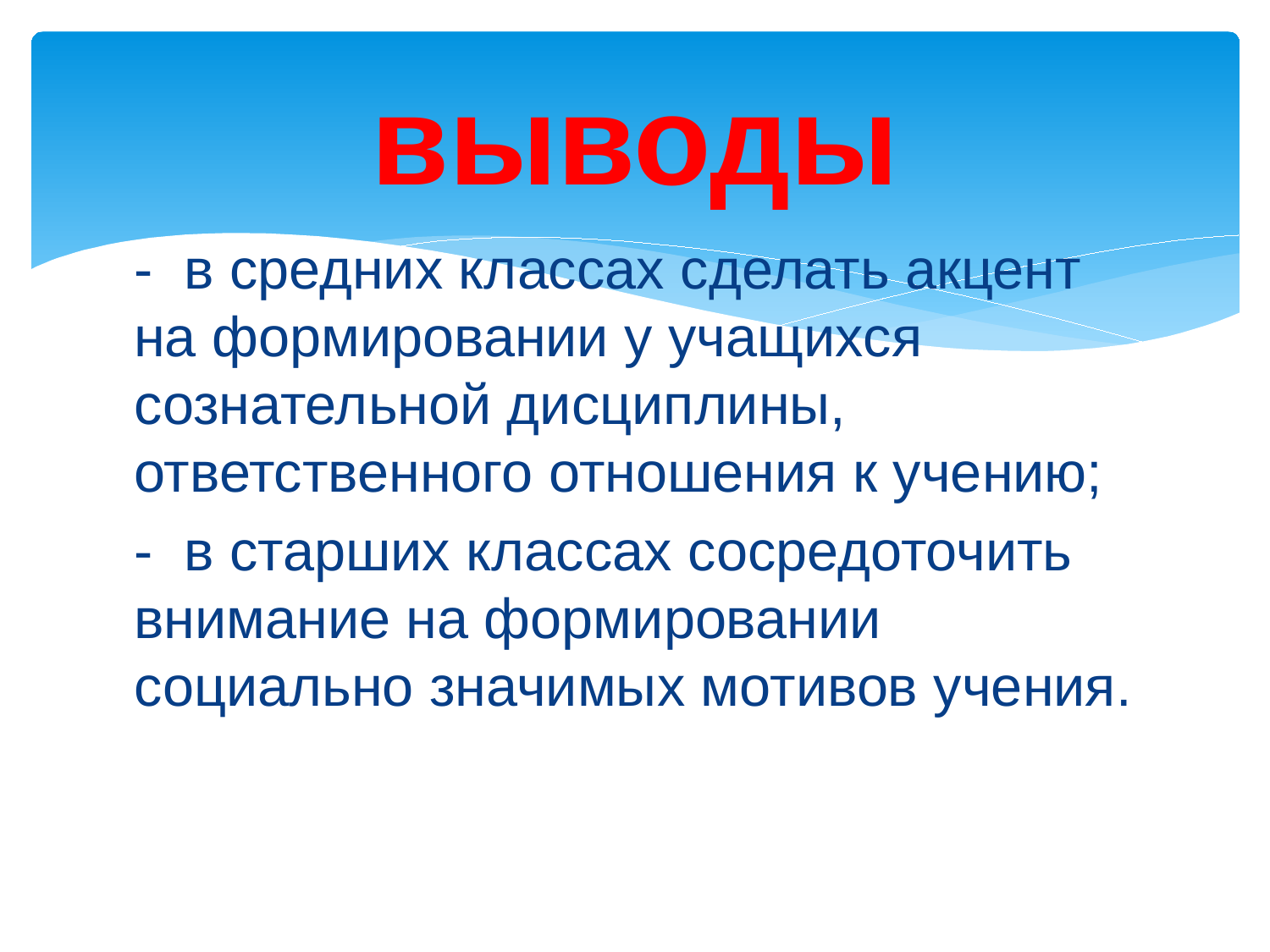

# выводы
-  в средних классах сделать акцент на формировании у учащихся сознательной дисциплины, ответственного отношения к учению;
-  в старших классах сосредоточить внимание на формировании социально значимых мотивов учения.